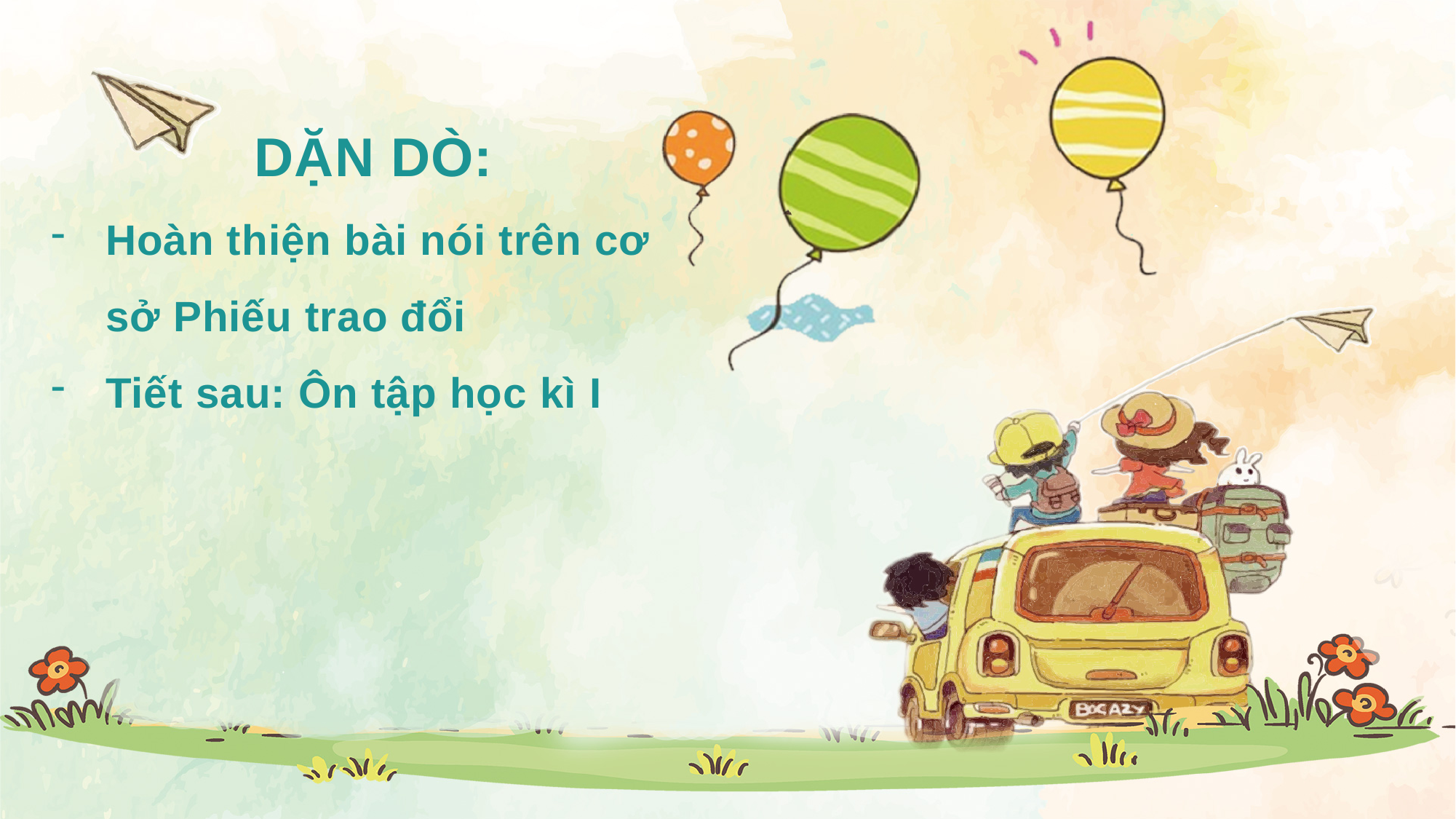

DẶN DÒ:
Hoàn thiện bài nói trên cơ sở Phiếu trao đổi
Tiết sau: Ôn tập học kì I